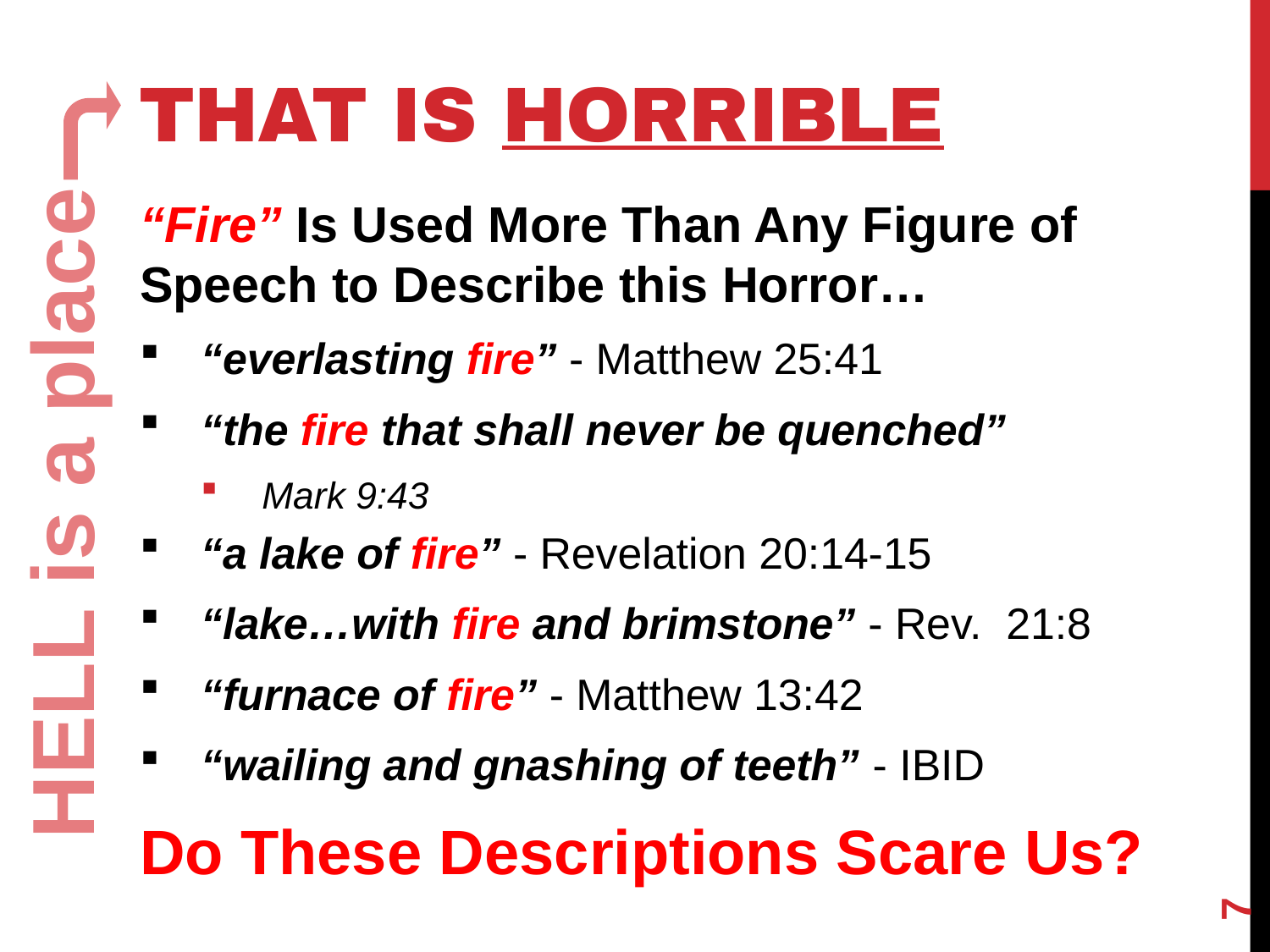

# That is horrible

“Fire” Is Used More Than Any Figure of Speech to Describe this Horror…
“everlasting fire” - Matthew 25:41
“the fire that shall never be quenched”
Mark 9:43
“a lake of fire” - Revelation 20:14-15
“lake…with fire and brimstone” - Rev.  21:8
“furnace of fire” - Matthew 13:42
“wailing and gnashing of teeth” - IBID
Do These Descriptions Scare Us?

HELL is a place
7